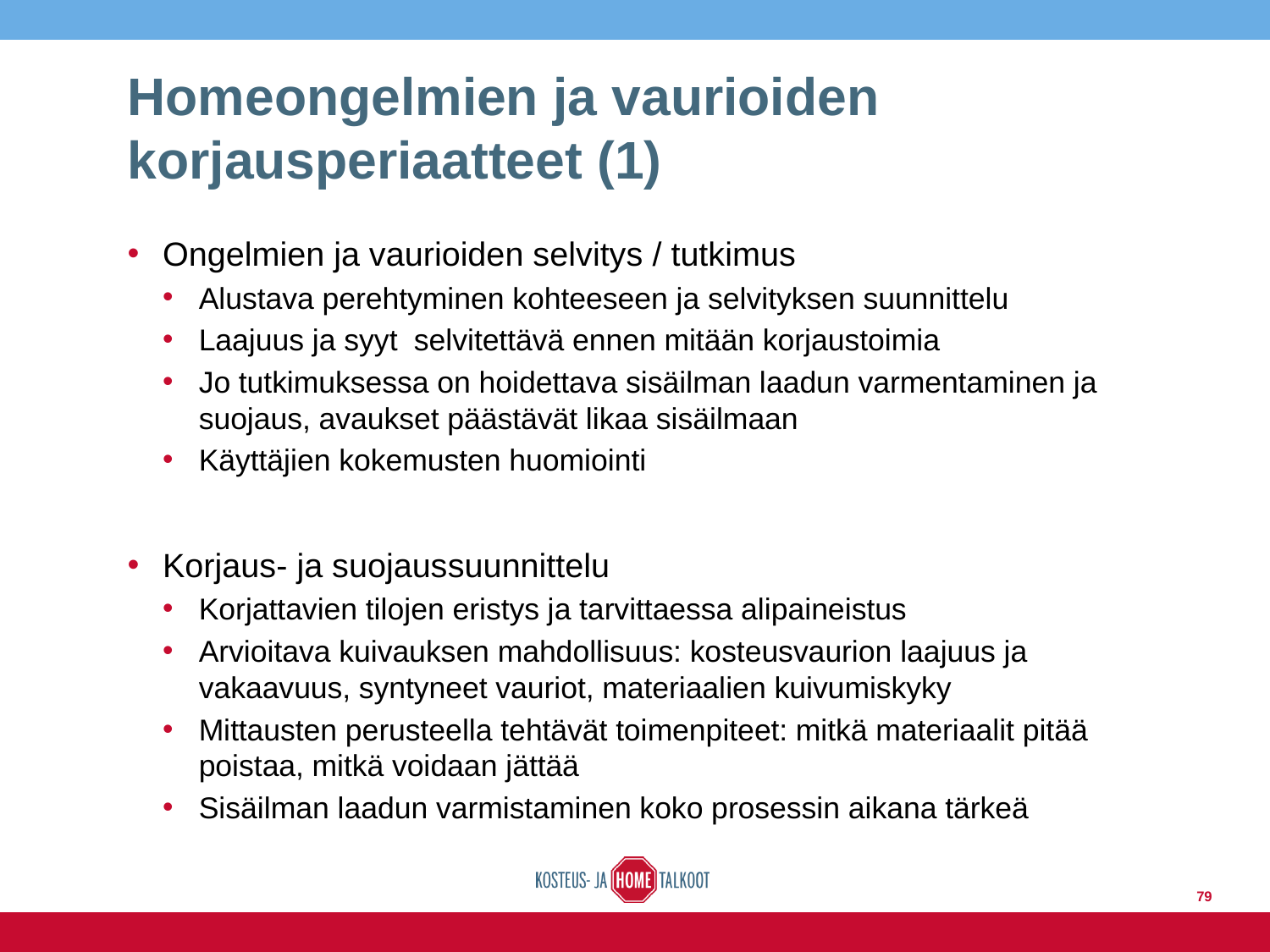

# Homeongelmien ja vaurioiden korjausperiaatteet (1)
Ongelmien ja vaurioiden selvitys / tutkimus
Alustava perehtyminen kohteeseen ja selvityksen suunnittelu
Laajuus ja syyt  selvitettävä ennen mitään korjaustoimia
Jo tutkimuksessa on hoidettava sisäilman laadun varmentaminen ja suojaus, avaukset päästävät likaa sisäilmaan
Käyttäjien kokemusten huomiointi

Korjaus- ja suojaussuunnittelu
Korjattavien tilojen eristys ja tarvittaessa alipaineistus
Arvioitava kuivauksen mahdollisuus: kosteusvaurion laajuus ja vakaavuus, syntyneet vauriot, materiaalien kuivumiskyky
Mittausten perusteella tehtävät toimenpiteet: mitkä materiaalit pitää poistaa, mitkä voidaan jättää
Sisäilman laadun varmistaminen koko prosessin aikana tärkeä

79